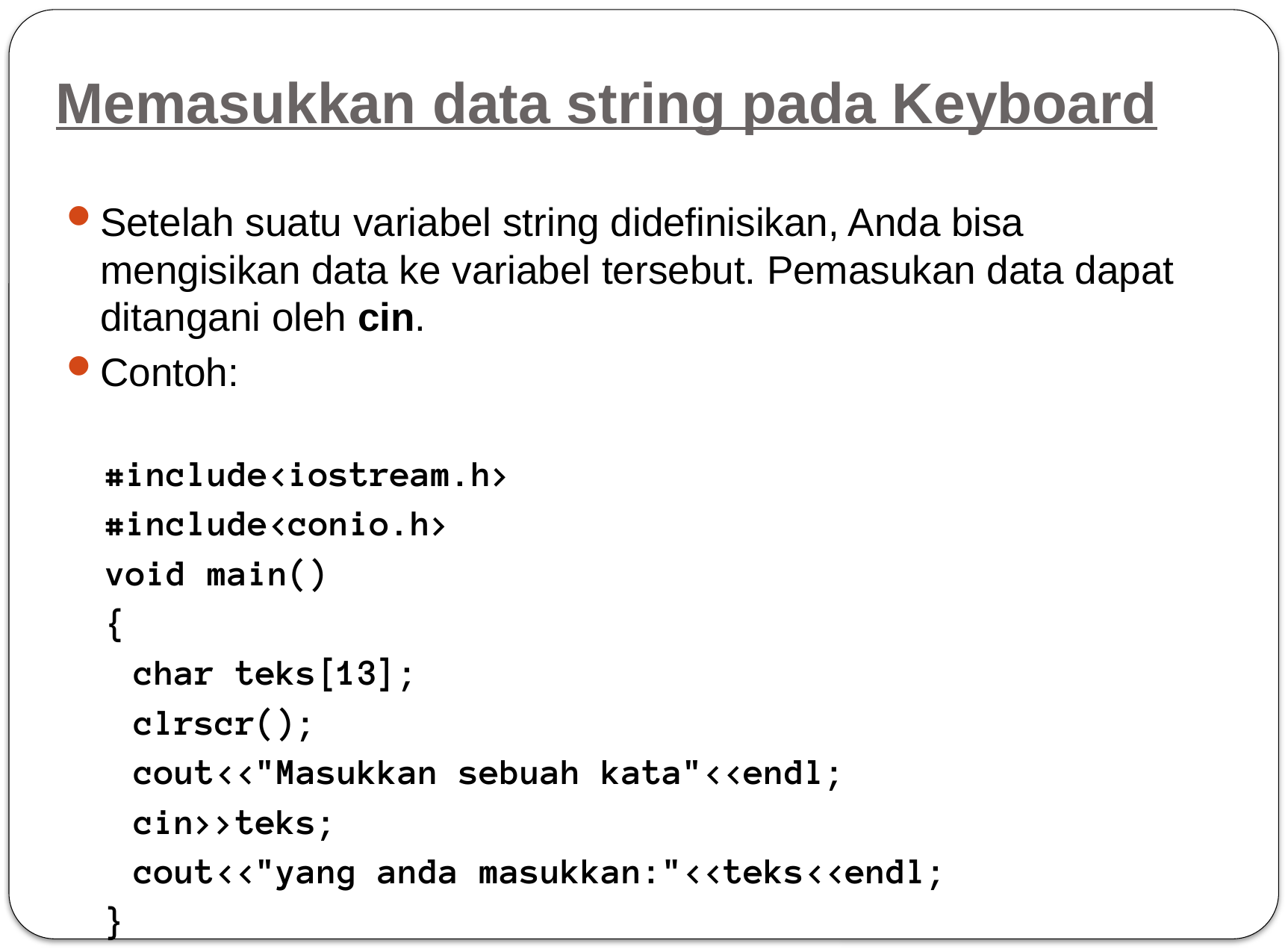

# Memasukkan data string pada Keyboard
Setelah suatu variabel string didefinisikan, Anda bisa mengisikan data ke variabel tersebut. Pemasukan data dapat ditangani oleh cin.
Contoh:

#include<iostream.h>
#include<conio.h>
void main()
{
	char teks[13];
	clrscr();
	cout<<"Masukkan sebuah kata"<<endl;
	cin>>teks;
	cout<<"yang anda masukkan:"<<teks<<endl;
}